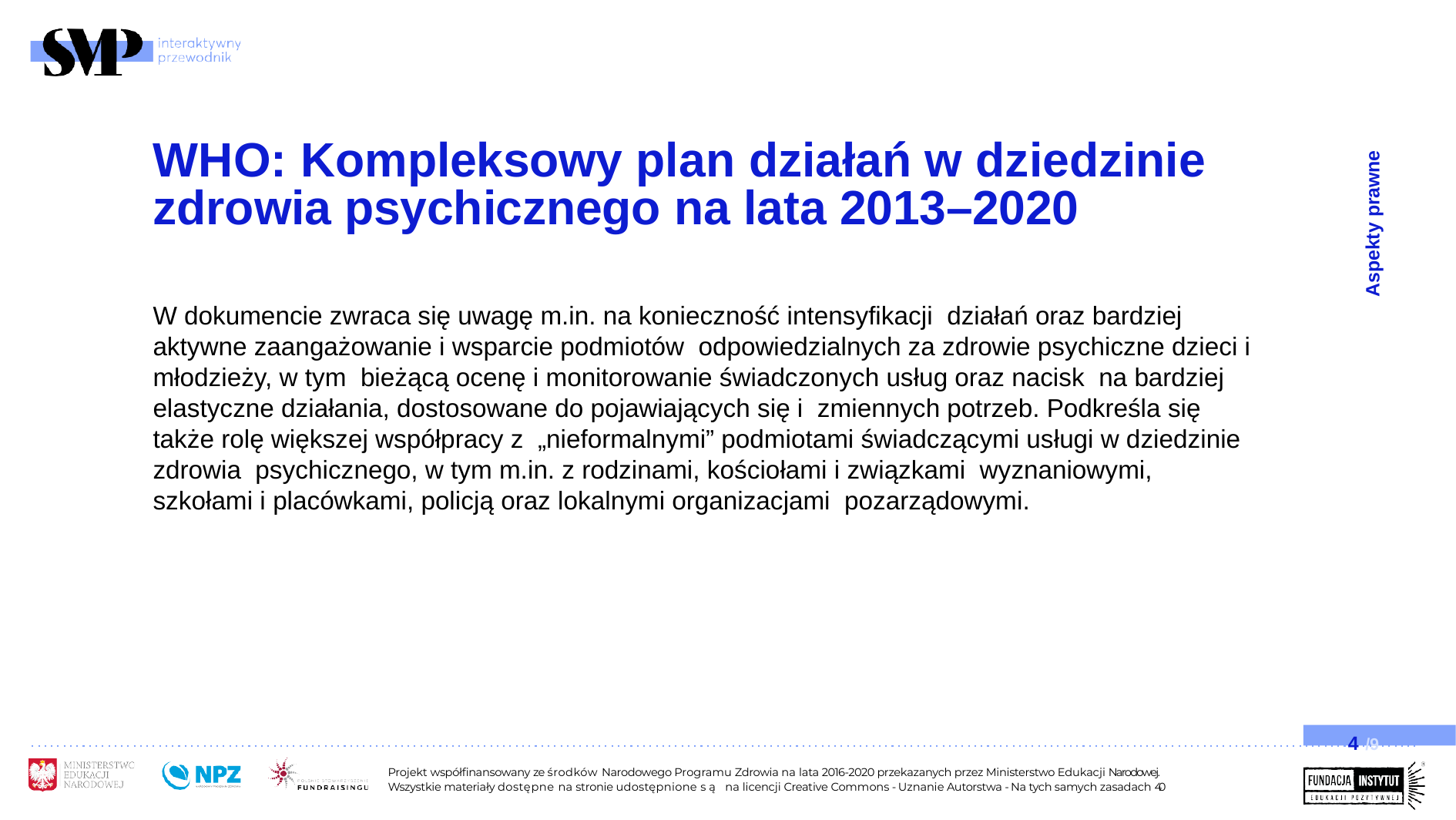

# WHO: Kompleksowy plan działań w dziedzinie  zdrowia psychicznego na lata 2013–2020
Aspekty prawne
W dokumencie zwraca się uwagę m.in. na konieczność intensyfikacji  działań oraz bardziej aktywne zaangażowanie i wsparcie podmiotów  odpowiedzialnych za zdrowie psychiczne dzieci i młodzieży, w tym  bieżącą ocenę i monitorowanie świadczonych usług oraz nacisk  na bardziej elastyczne działania, dostosowane do pojawiających się i  zmiennych potrzeb. Podkreśla się także rolę większej współpracy z  „nieformalnymi” podmiotami świadczącymi usługi w dziedzinie zdrowia  psychicznego, w tym m.in. z rodzinami, kościołami i związkami  wyznaniowymi, szkołami i placówkami, policją oraz lokalnymi organizacjami  pozarządowymi.
4 /9

Projekt współfinansowany ze środków Narodowego Programu Zdrowia na lata 2016-2020 przekazanych przez Ministerstwo Edukacji Narodowej.  Wszystkie materiały dostępne na stronie udostępnione są na licencji Creative Commons - Uznanie Autorstwa - Na tych samych zasadach 4.0